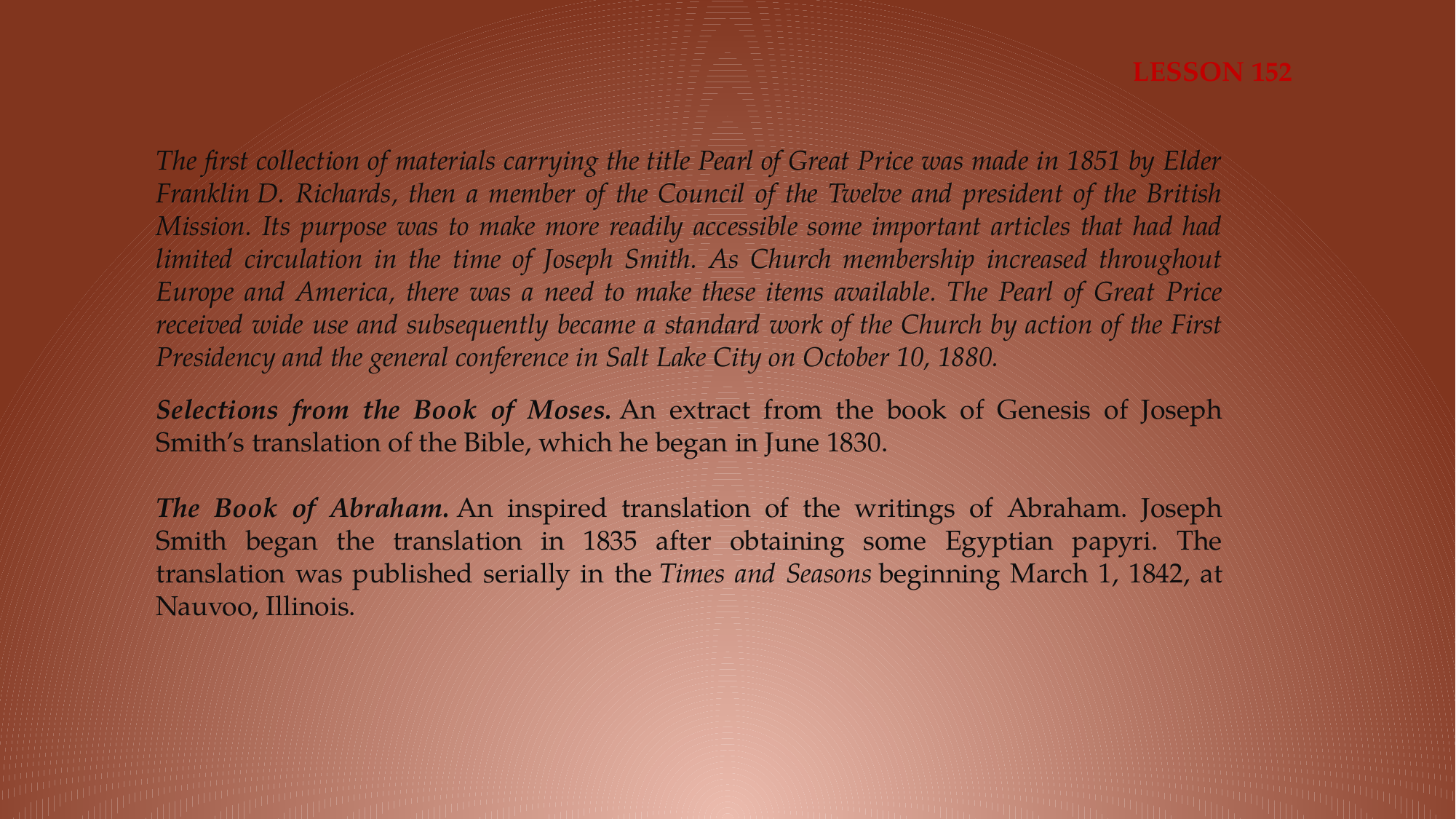

LESSON 152
The first collection of materials carrying the title Pearl of Great Price was made in 1851 by Elder Franklin D. Richards, then a member of the Council of the Twelve and president of the British Mission. Its purpose was to make more readily accessible some important articles that had had limited circulation in the time of Joseph Smith. As Church membership increased throughout Europe and America, there was a need to make these items available. The Pearl of Great Price received wide use and subsequently became a standard work of the Church by action of the First Presidency and the general conference in Salt Lake City on October 10, 1880.
Selections from the Book of Moses. An extract from the book of Genesis of Joseph Smith’s translation of the Bible, which he began in June 1830.
The Book of Abraham. An inspired translation of the writings of Abraham. Joseph Smith began the translation in 1835 after obtaining some Egyptian papyri. The translation was published serially in the Times and Seasons beginning March 1, 1842, at Nauvoo, Illinois.